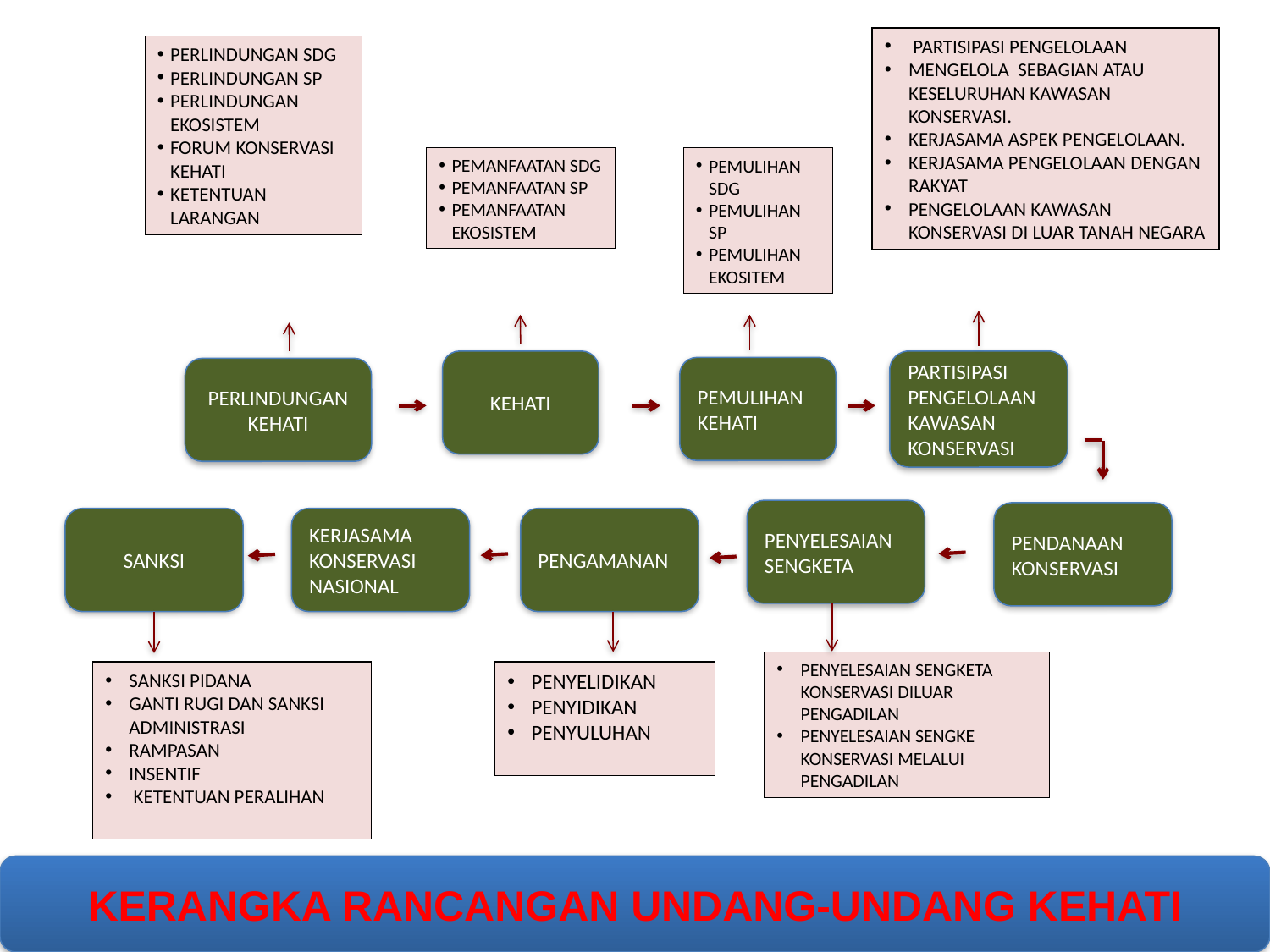

PARTISIPASI PENGELOLAAN
MENGELOLA  SEBAGIAN ATAU KESELURUHAN KAWASAN KONSERVASI.
KERJASAMA ASPEK PENGELOLAAN.
KERJASAMA PENGELOLAAN DENGAN RAKYAT
PENGELOLAAN KAWASAN KONSERVASI DI LUAR TANAH NEGARA
PERLINDUNGAN SDG
PERLINDUNGAN SP
PERLINDUNGAN EKOSISTEM
FORUM KONSERVASI KEHATI
KETENTUAN LARANGAN
PEMANFAATAN SDG
PEMANFAATAN SP
PEMANFAATAN EKOSISTEM
PEMULIHAN SDG
PEMULIHAN SP
PEMULIHAN EKOSITEM
KEHATI
PARTISIPASI PENGELOLAAN KAWASAN KONSERVASI
PEMULIHAN KEHATI
PERLINDUNGAN KEHATI
PENYELESAIAN SENGKETA
PENDANAAN KONSERVASI
SANKSI
KERJASAMA KONSERVASI NASIONAL
PENGAMANAN
PENYELESAIAN SENGKETA KONSERVASI DILUAR PENGADILAN
PENYELESAIAN SENGKE KONSERVASI MELALUI PENGADILAN
SANKSI PIDANA
GANTI RUGI DAN SANKSI ADMINISTRASI
RAMPASAN
INSENTIF
 KETENTUAN PERALIHAN

PENYELIDIKAN
PENYIDIKAN
PENYULUHAN

KERANGKA RANCANGAN UNDANG-UNDANG KEHATI